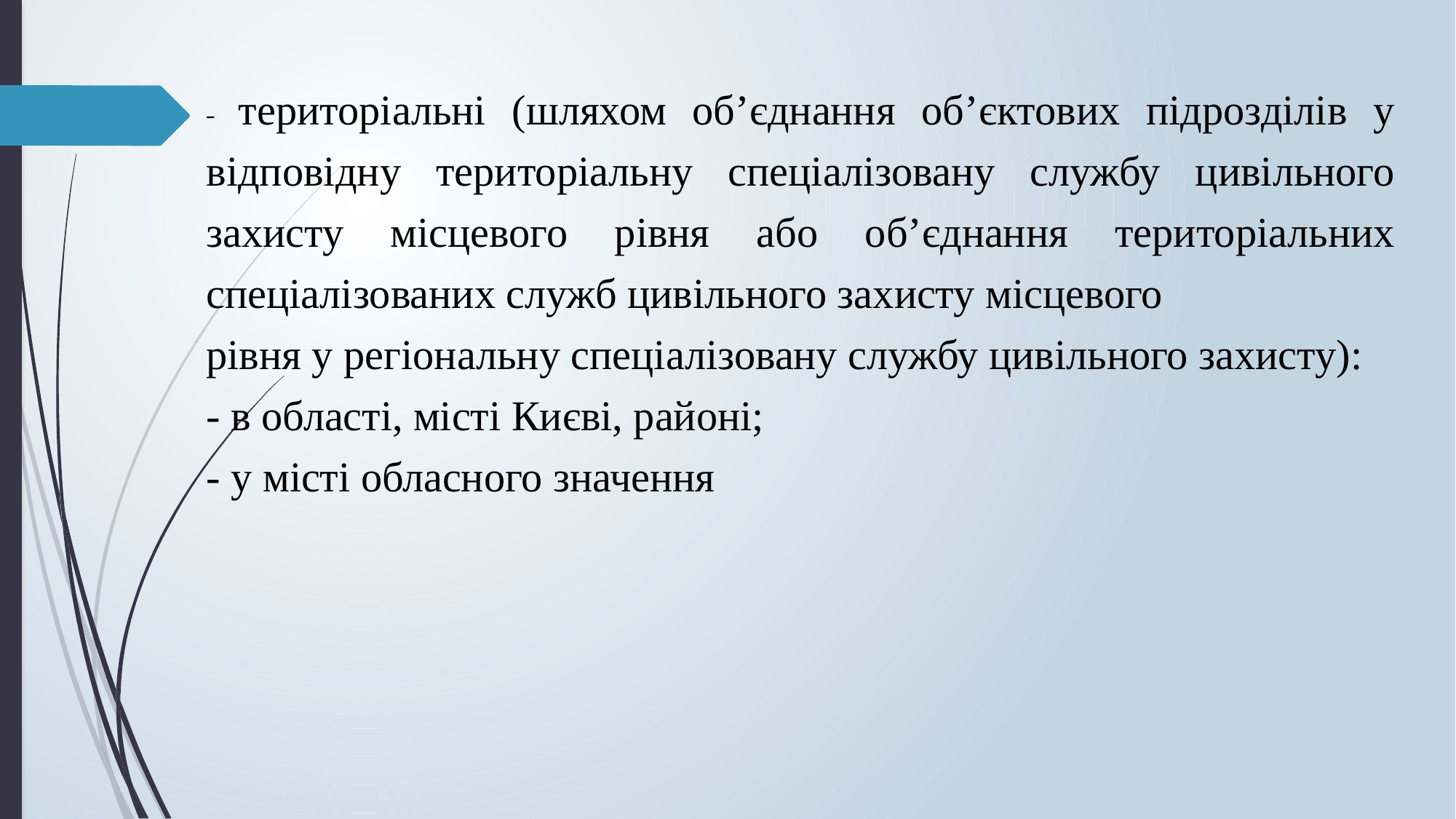

- територіальні (шляхом об’єднання об’єктових підрозділів у відповідну територіальну спеціалізовану службу цивільного захисту місцевого рівня або об’єднання територіальних спеціалізованих служб цивільного захисту місцевого
рівня у регіональну спеціалізовану службу цивільного захисту):
- в області, місті Києві, районі;
- у місті обласного значення